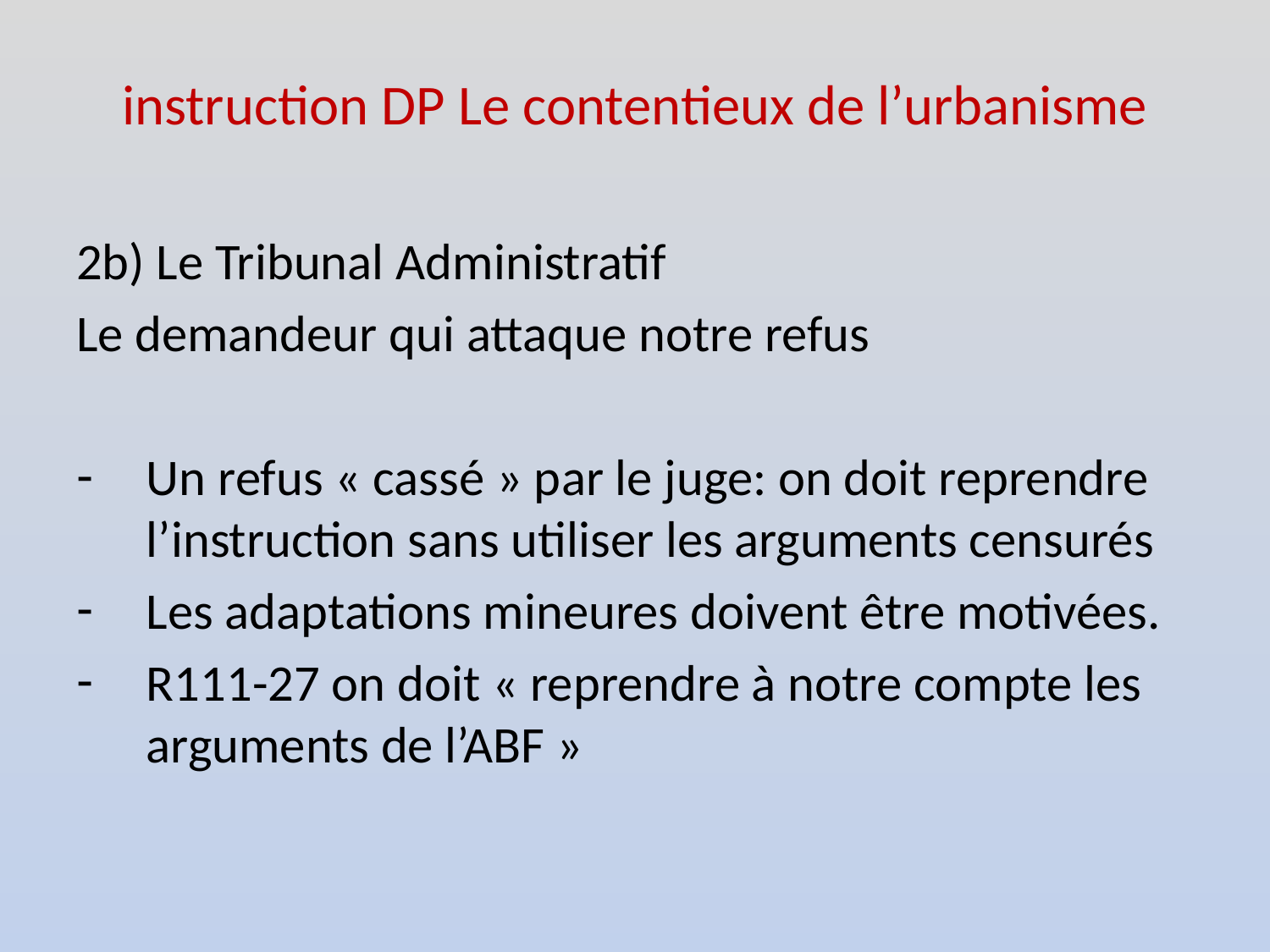

# instruction DP Le contentieux de l’urbanisme
2b) Le Tribunal Administratif
Le demandeur qui attaque notre refus

Un refus « cassé » par le juge: on doit reprendre l’instruction sans utiliser les arguments censurés
Les adaptations mineures doivent être motivées.
R111-27 on doit « reprendre à notre compte les arguments de l’ABF »